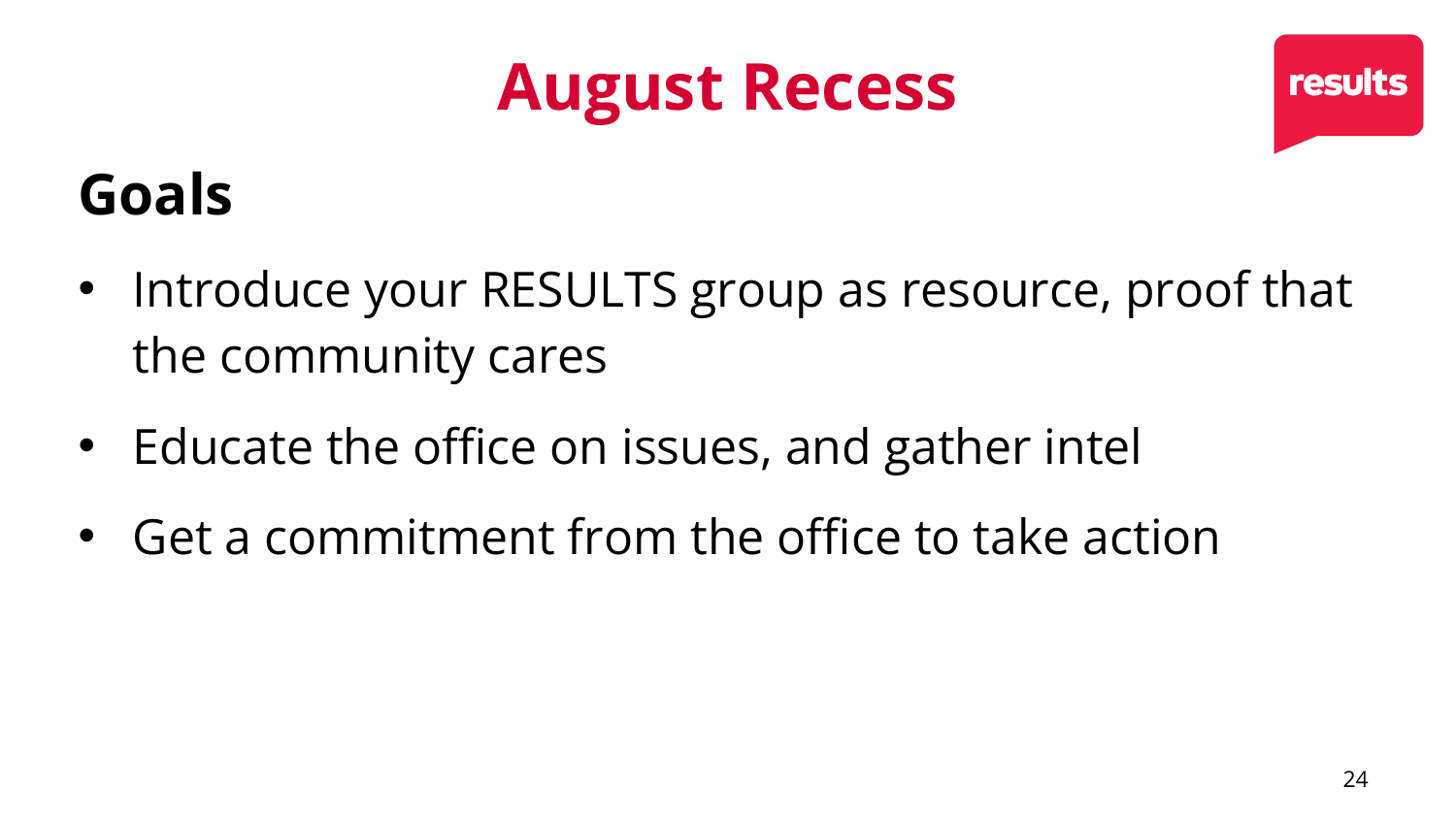

# August Recess
Goals
Introduce your RESULTS group as resource, proof that the community cares
Educate the office on issues, and gather intel
Get a commitment from the office to take action

24